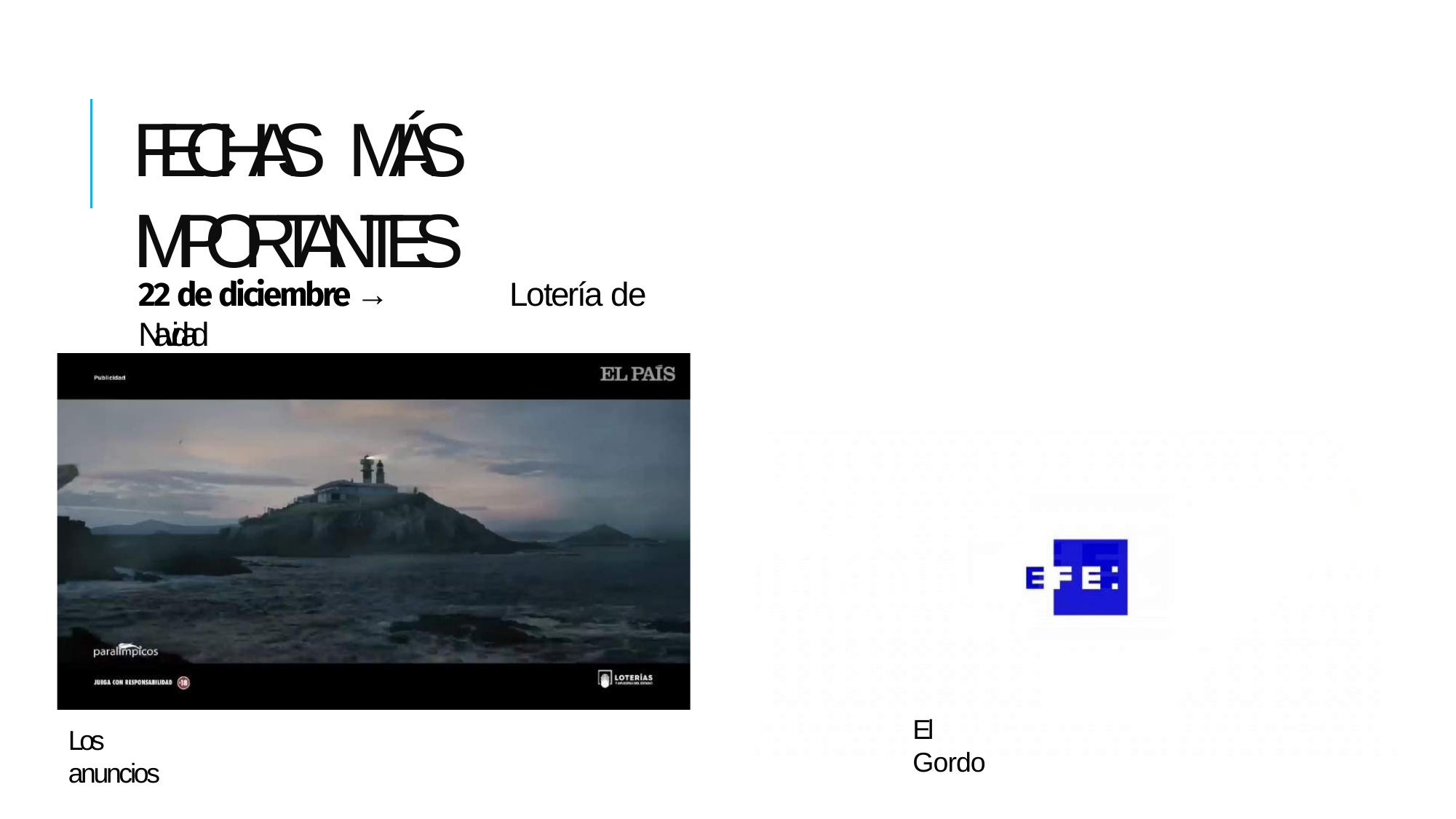

# FECHAS MÁS IMPORTANTES
22 de diciembre → Lotería de  Navidad

El Gordo
Los anuncios